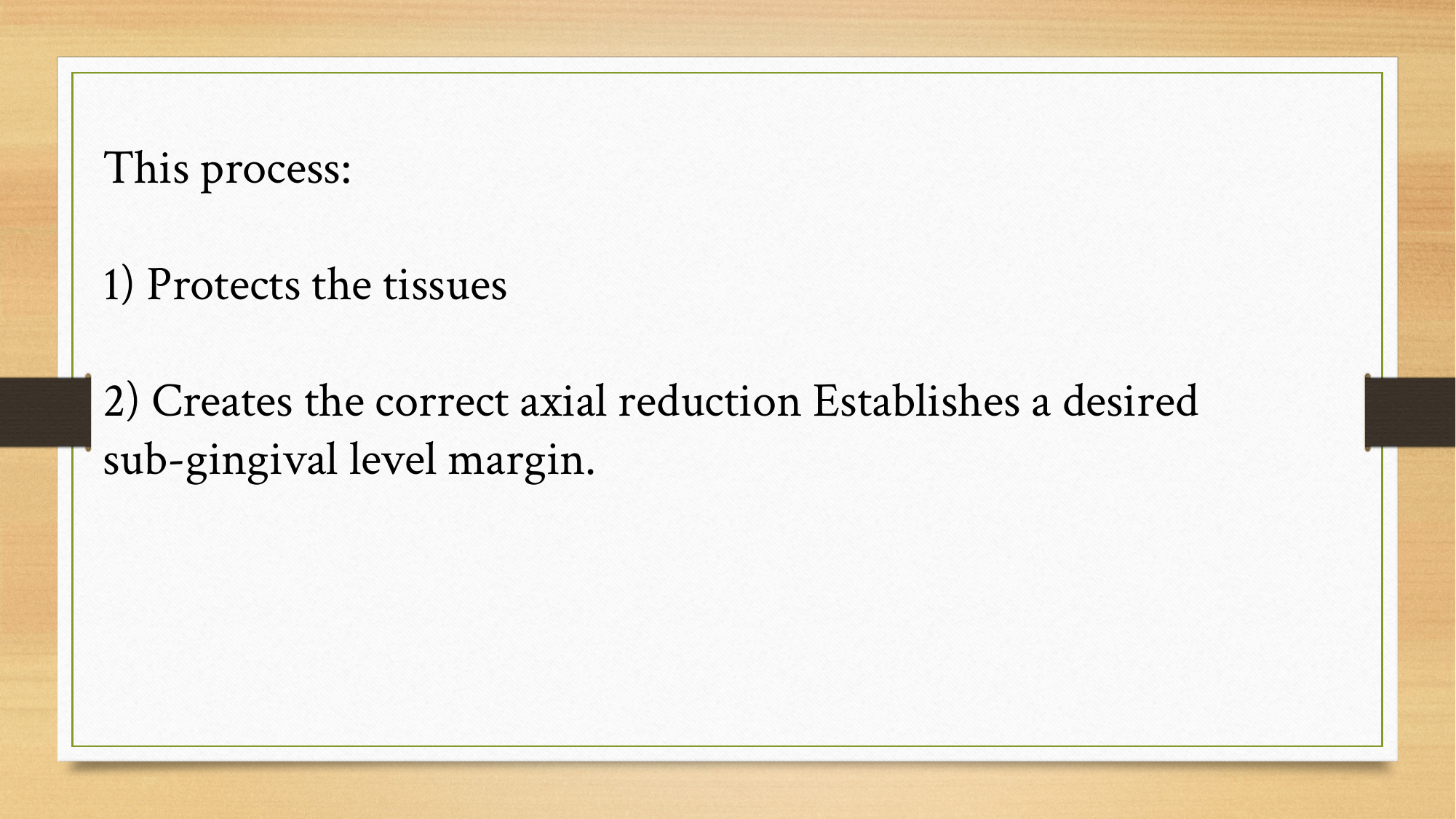

This process:

1) Protects the tissues

2) Creates the correct axial reduction Establishes a desired sub-gingival level margin.